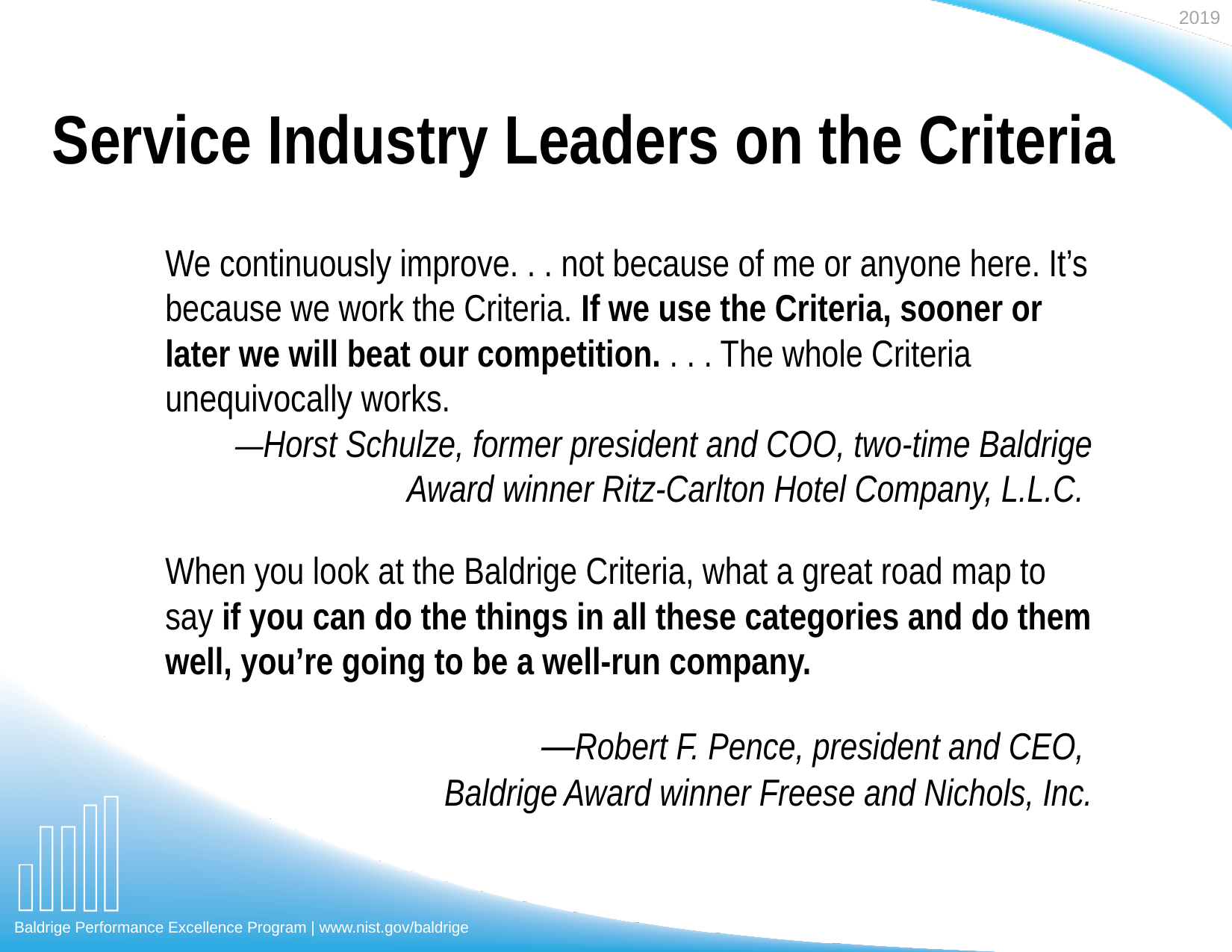

# Service Industry Leaders on the Criteria
We continuously improve. . . not because of me or anyone here. It’s because we work the Criteria. If we use the Criteria, sooner or later we will beat our competition. . . . The whole Criteria unequivocally works.
—Horst Schulze, former president and COO, two-time Baldrige Award winner Ritz-Carlton Hotel Company, L.L.C.
When you look at the Baldrige Criteria, what a great road map to say if you can do the things in all these categories and do them well, you’re going to be a well-run company.
—Robert F. Pence, president and CEO,
Baldrige Award winner Freese and Nichols, Inc.